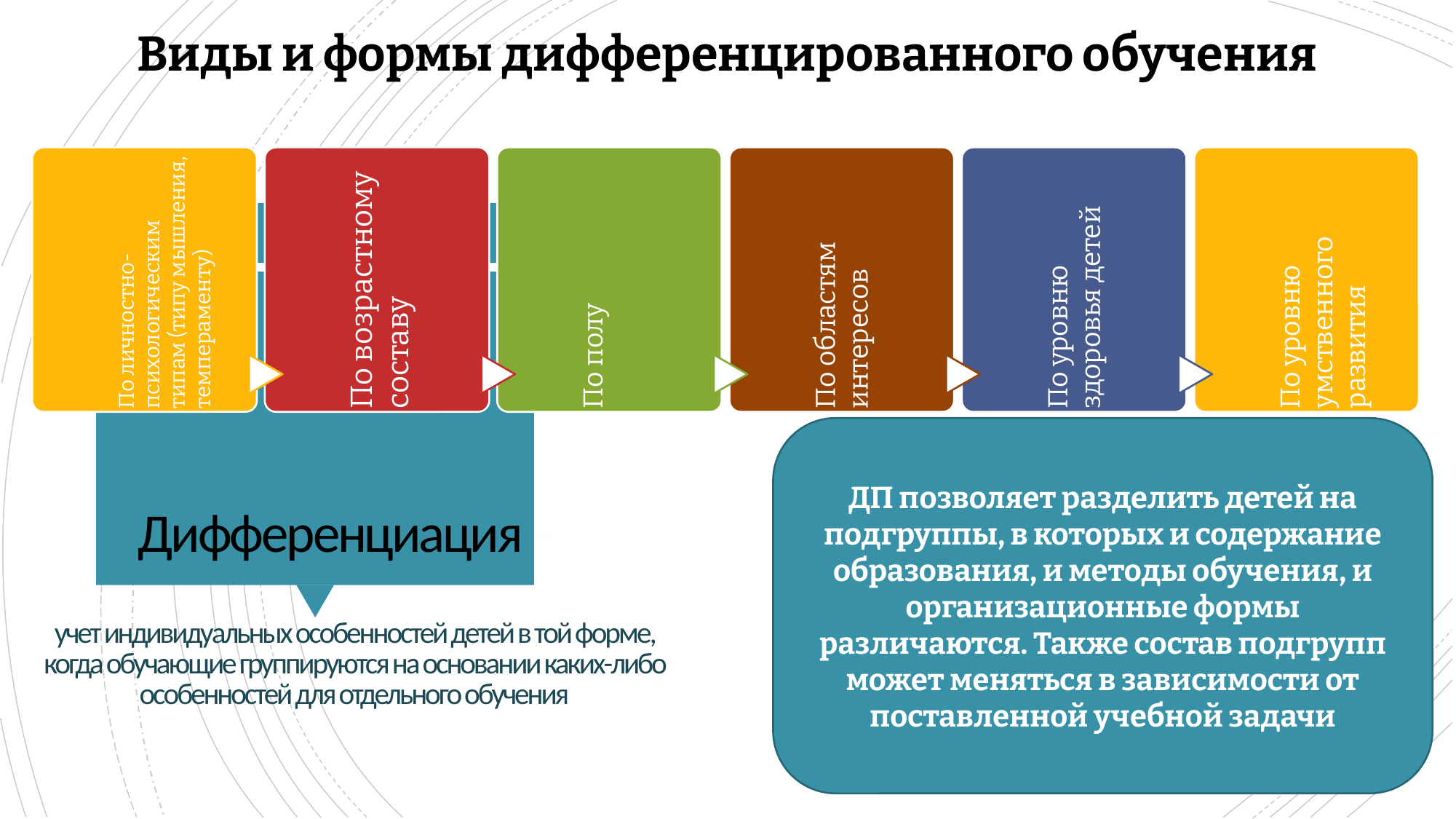

Виды и формы дифференцированного обучения
По личностно-психологическим типам (типу мышления, темпераменту)

По возрастному составу

По полу

По областям интересов

По уровню здоровья детей

По уровню умственного развития

ДП позволяет разделить детей на подгруппы, в которых и содержание образования, и методы обучения, и организационные формы различаются. Также состав подгрупп может меняться в зависимости от поставленной учебной задачи

# Дифференциация – учет индивидуальных особенностей детей в той форме, когда обучающие группируются на основании каких-либо особенностей для отдельного обучения